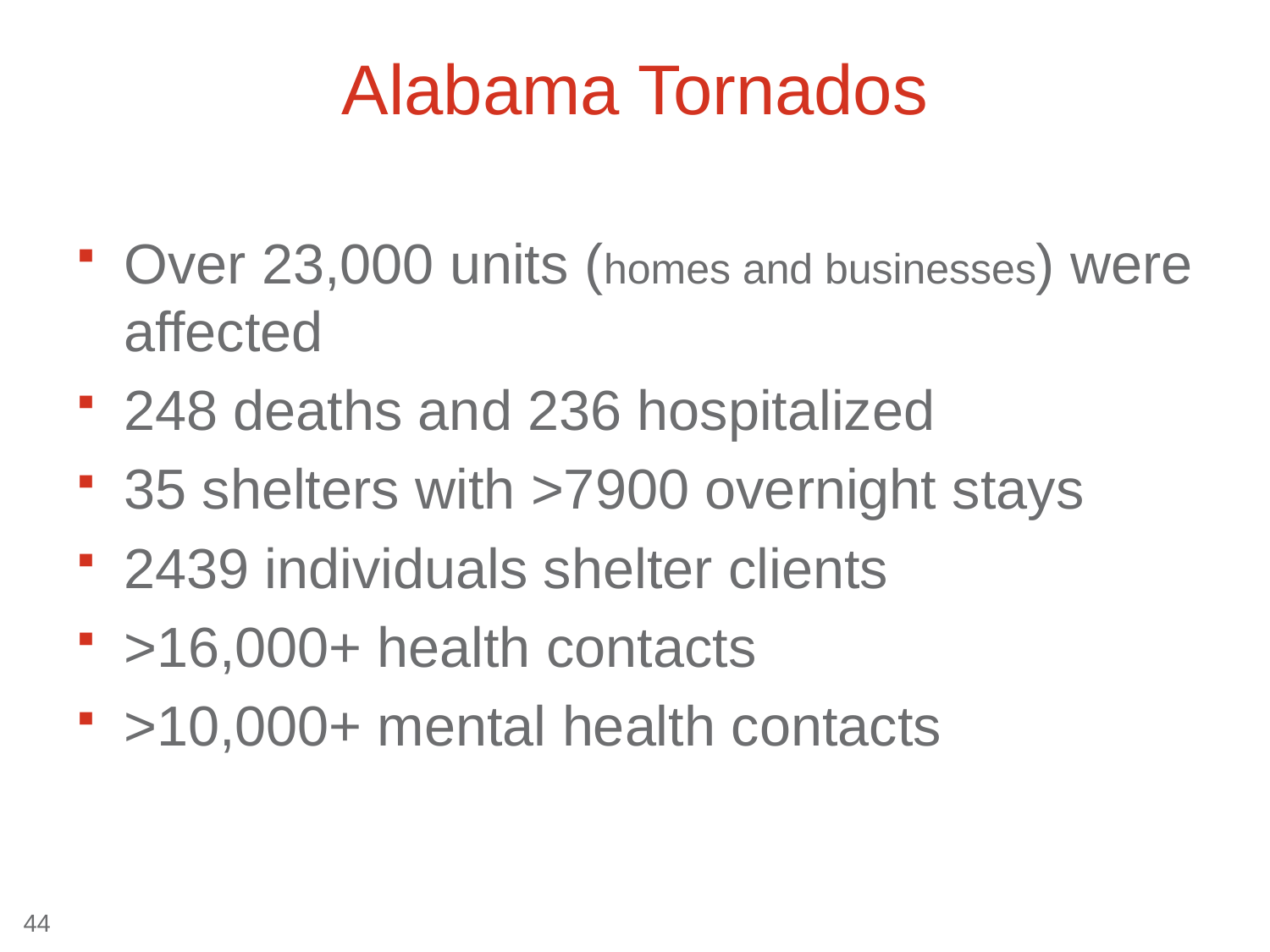

Over 23,000 units (homes and businesses) were affected
248 deaths and 236 hospitalized
35 shelters with >7900 overnight stays
2439 individuals shelter clients
>16,000+ health contacts
>10,000+ mental health contacts
# Alabama Tornados
44